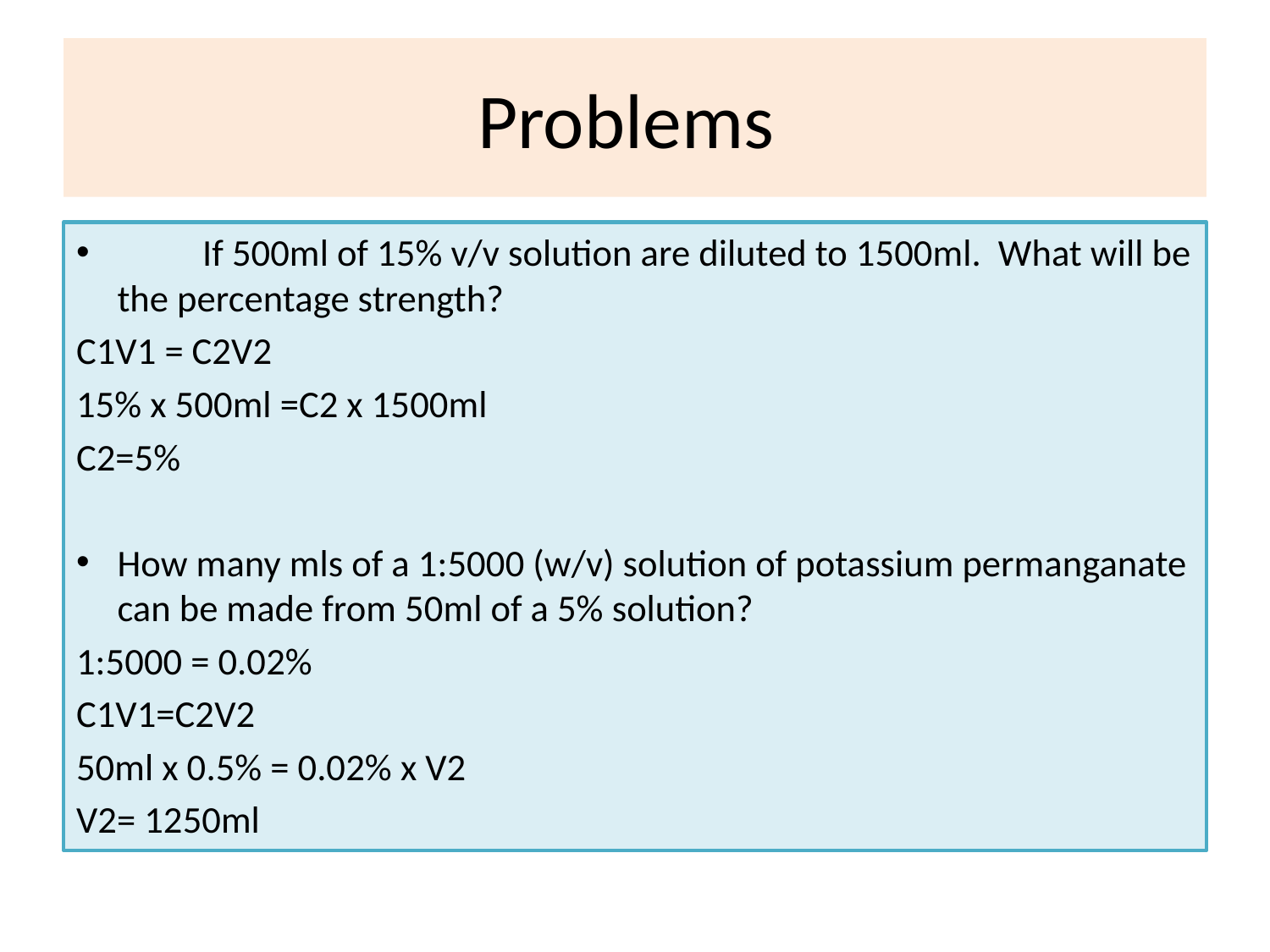

# Problems
	If 500ml of 15% v/v solution are diluted to 1500ml.  What will be the percentage strength?
C1V1 = C2V2
15% x 500ml =C2 x 1500ml
C2=5%

	How many mls of a 1:5000 (w/v) solution of potassium permanganate can be made from 50ml of a 5% solution?
1:5000 = 0.02%
C1V1=C2V2
50ml x 0.5% = 0.02% x V2
V2= 1250ml